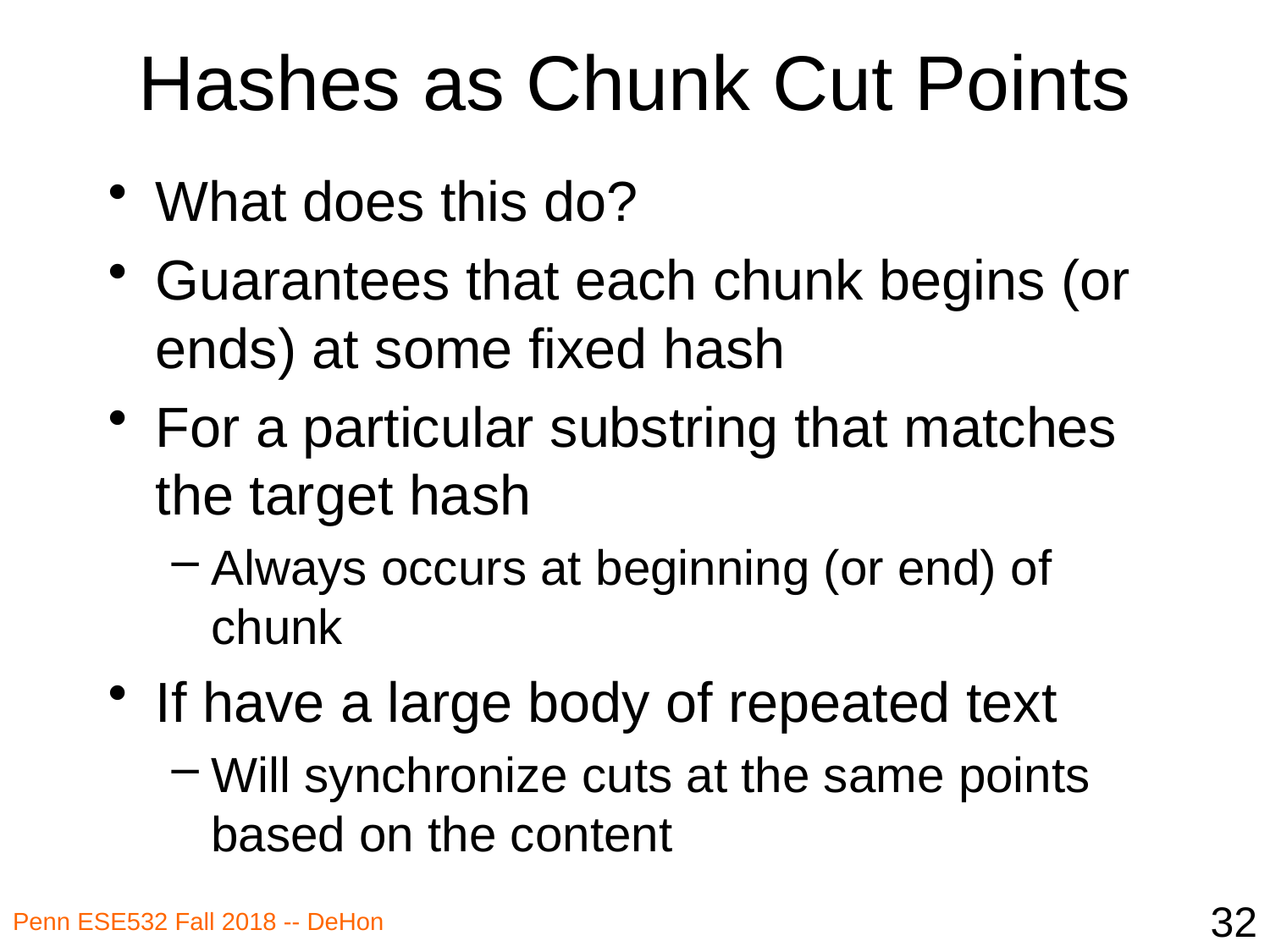

# Hashes as Chunk Cut Points
What does this do?
Guarantees that each chunk begins (or ends) at some fixed hash
For a particular substring that matches the target hash
Always occurs at beginning (or end) of chunk
If have a large body of repeated text
Will synchronize cuts at the same points based on the content
32
Penn ESE532 Fall 2018 -- DeHon